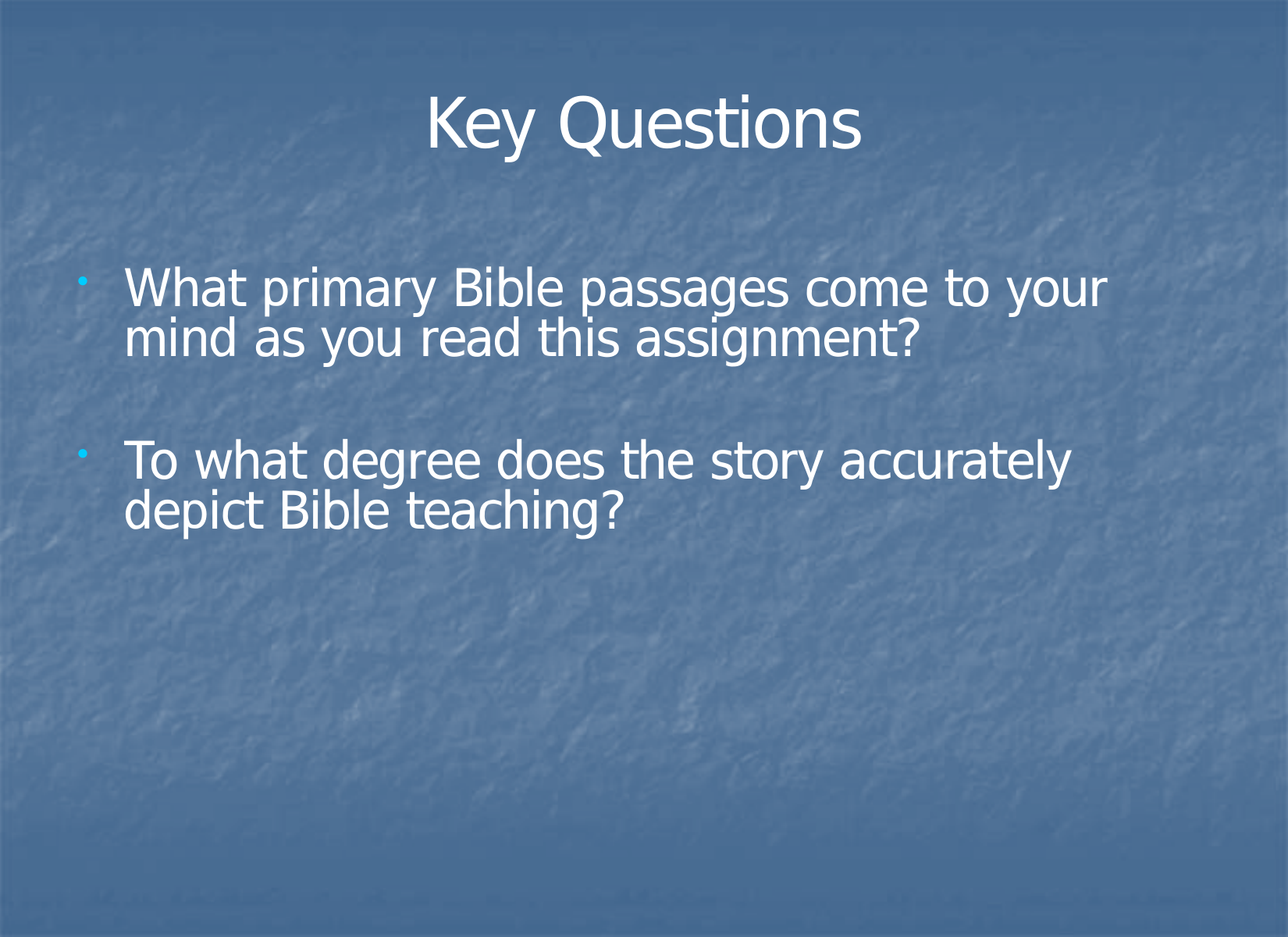

# Key Questions
What primary Bible passages come to your mind as you read this assignment?
To what degree does the story accurately depict Bible teaching?